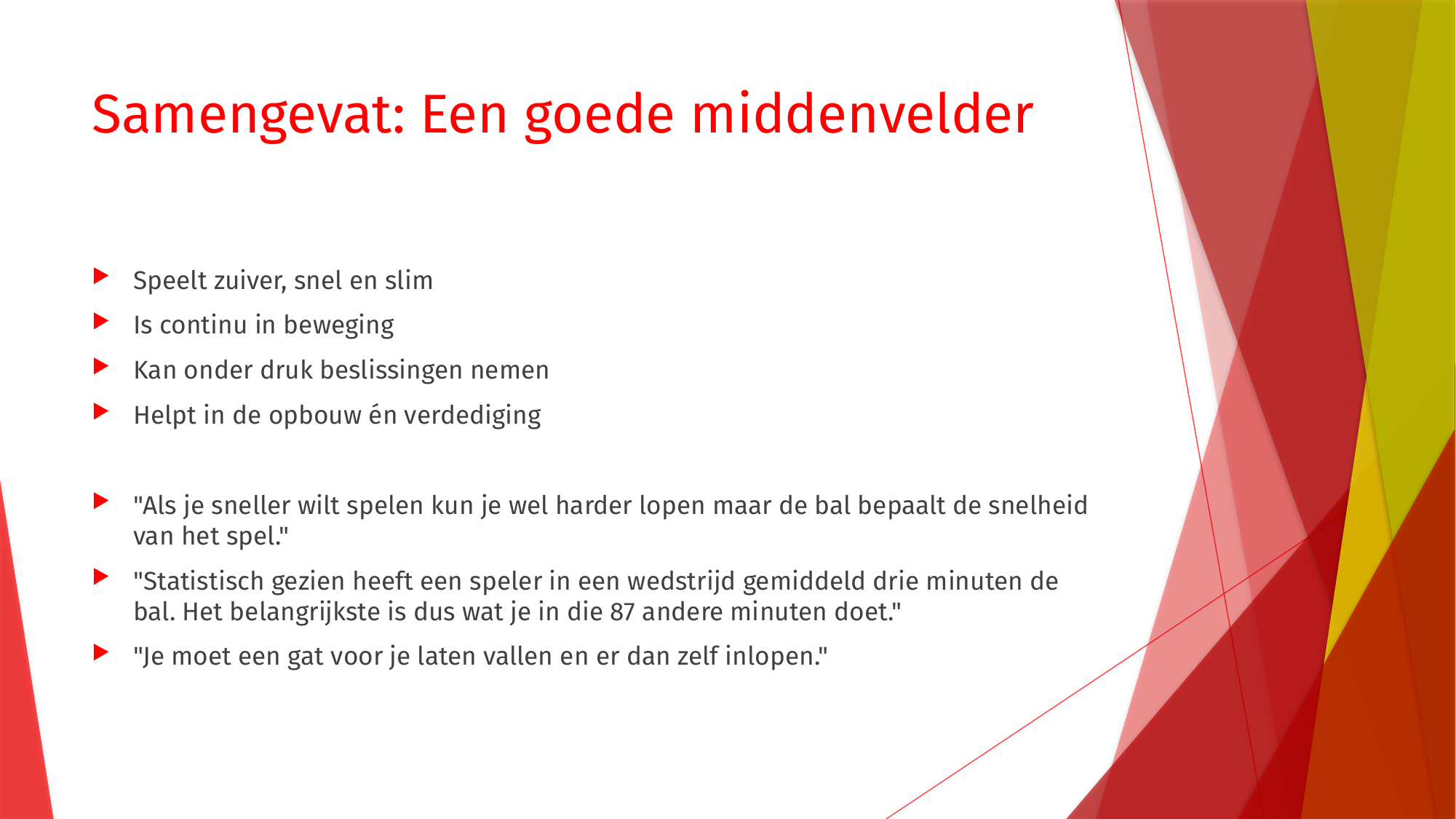

# Samengevat: Een goede middenvelder
Speelt zuiver, snel en slim
Is continu in beweging
Kan onder druk beslissingen nemen
Helpt in de opbouw én verdediging

"Als je sneller wilt spelen kun je wel harder lopen maar de bal bepaalt de snelheid van het spel."
"Statistisch gezien heeft een speler in een wedstrijd gemiddeld drie minuten de bal. Het belangrijkste is dus wat je in die 87 andere minuten doet."
"Je moet een gat voor je laten vallen en er dan zelf inlopen."